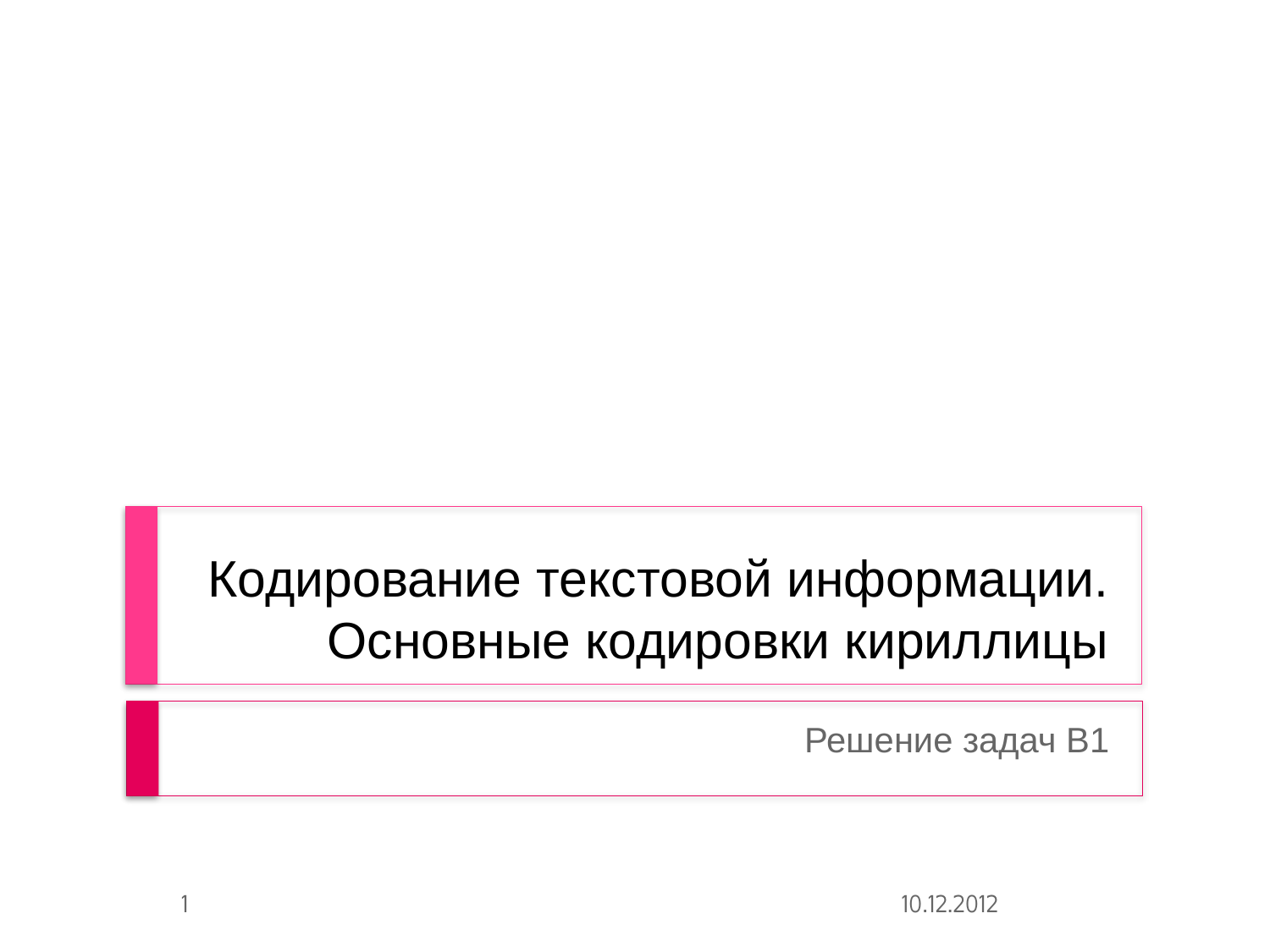

# Кодирование текстовой информации. Основные кодировки кириллицы
Решение задач В1
1

10.12.2012